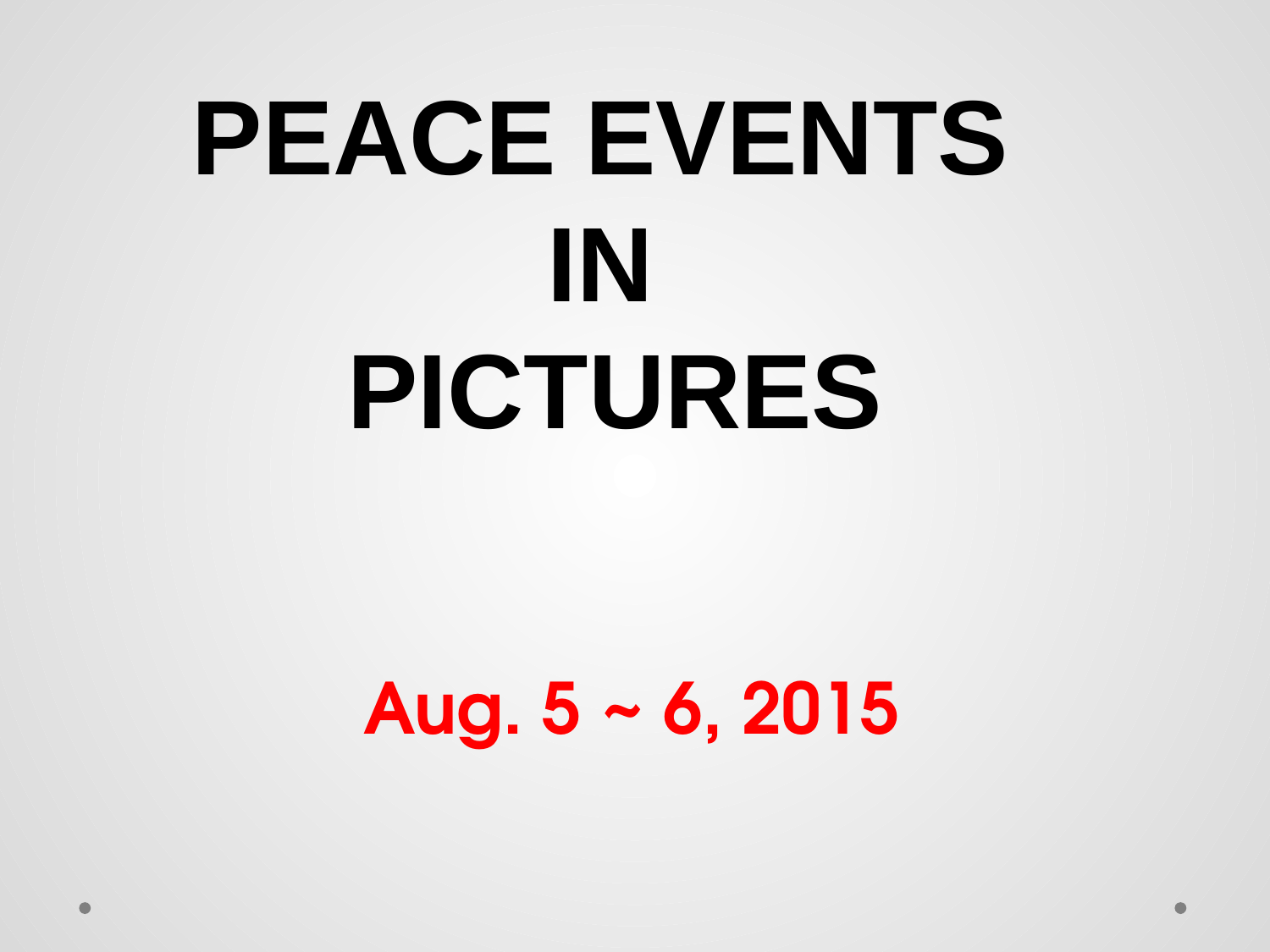

# Peace Events in Pictures
 Aug. 5 ~ 6, 2015